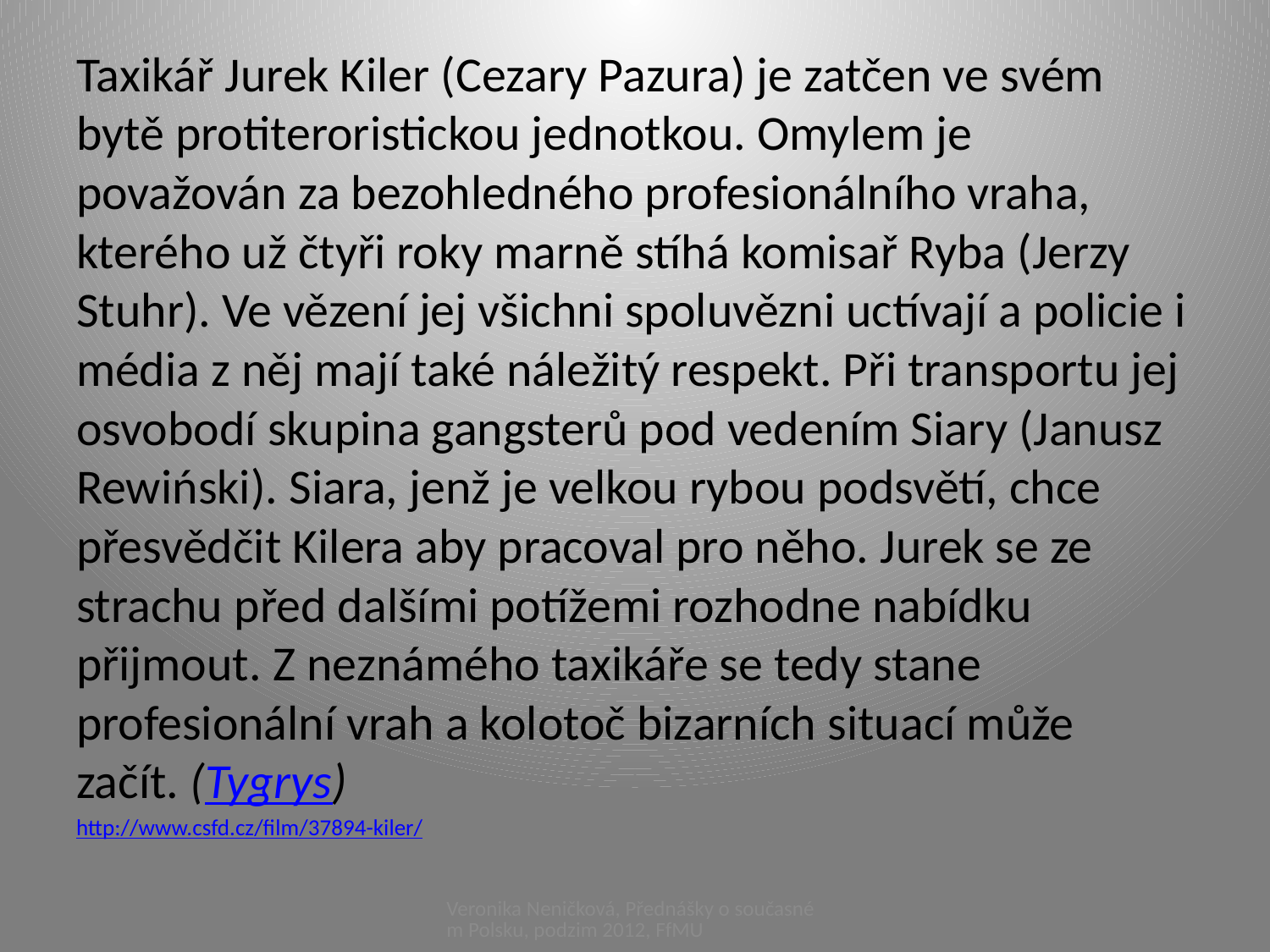

Taxikář Jurek Kiler (Cezary Pazura) je zatčen ve svém bytě protiteroristickou jednotkou. Omylem je považován za bezohledného profesionálního vraha, kterého už čtyři roky marně stíhá komisař Ryba (Jerzy Stuhr). Ve vězení jej všichni spoluvězni uctívají a policie i média z něj mají také náležitý respekt. Při transportu jej osvobodí skupina gangsterů pod vedením Siary (Janusz Rewiński). Siara, jenž je velkou rybou podsvětí, chce přesvědčit Kilera aby pracoval pro něho. Jurek se ze strachu před dalšími potížemi rozhodne nabídku přijmout. Z neznámého taxikáře se tedy stane profesionální vrah a kolotoč bizarních situací může začít. (Tygrys)
http://www.csfd.cz/film/37894-kiler/
#
Veronika Neničková, Přednášky o současném Polsku, podzim 2012, FfMU